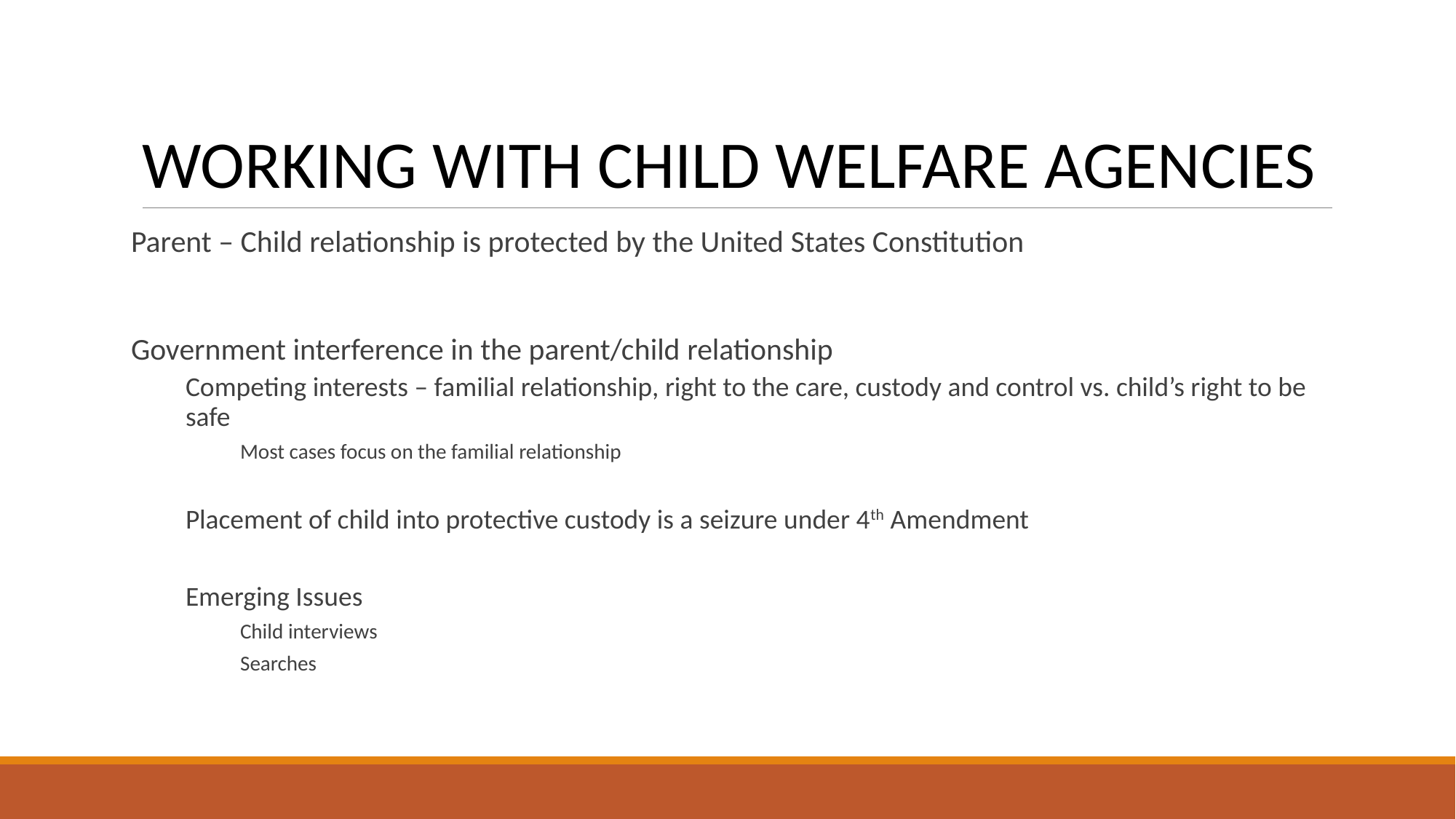

# WORKING WITH CHILD WELFARE AGENCIES
Parent – Child relationship is protected by the United States Constitution

Government interference in the parent/child relationship
Competing interests – familial relationship, right to the care, custody and control vs. child’s right to be safe
Most cases focus on the familial relationship

Placement of child into protective custody is a seizure under 4th Amendment

Emerging Issues
Child interviews
Searches